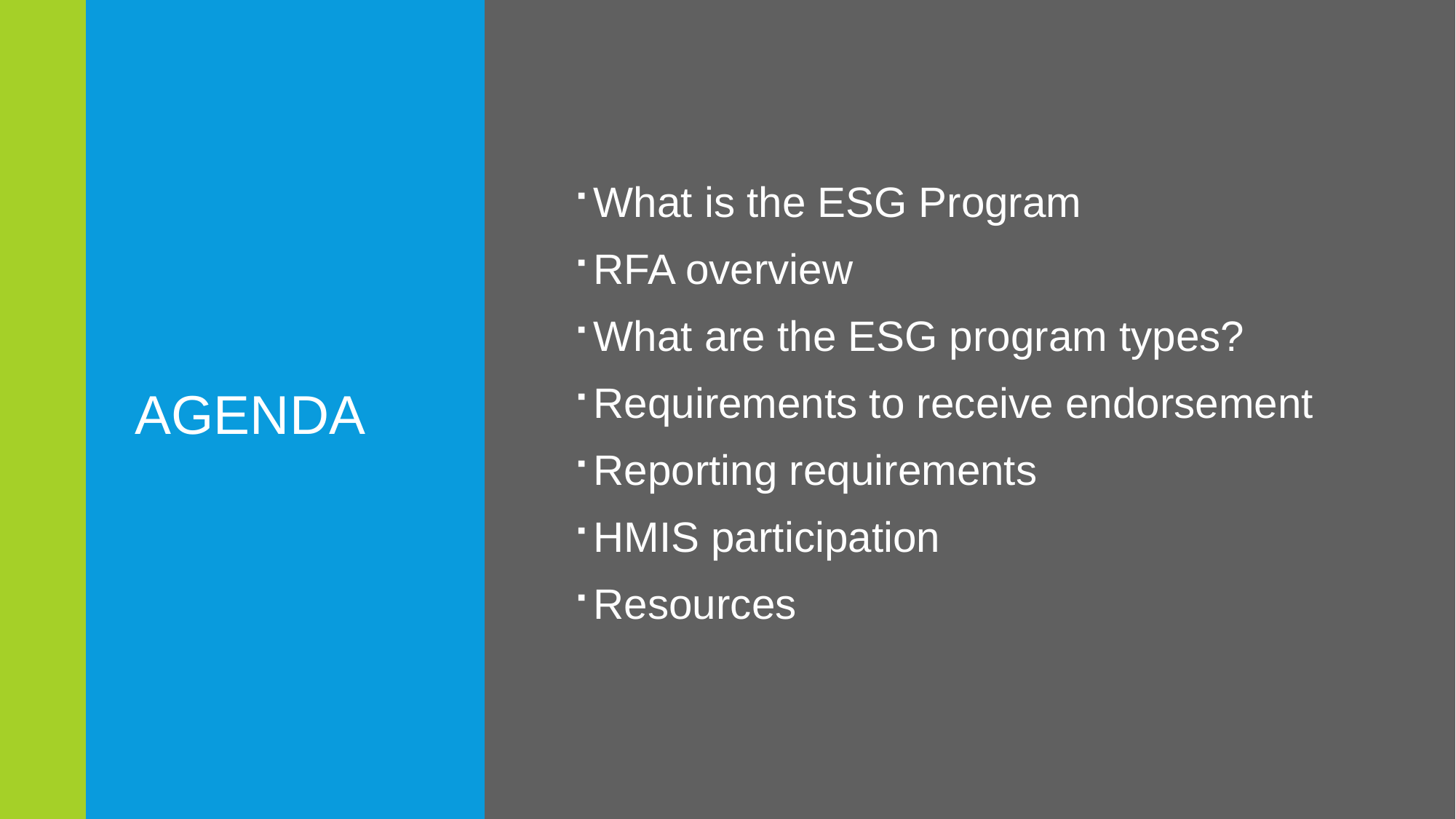

What is the ESG Program
RFA overview
What are the ESG program types?
Requirements to receive endorsement
Reporting requirements
HMIS participation
Resources
# agenda